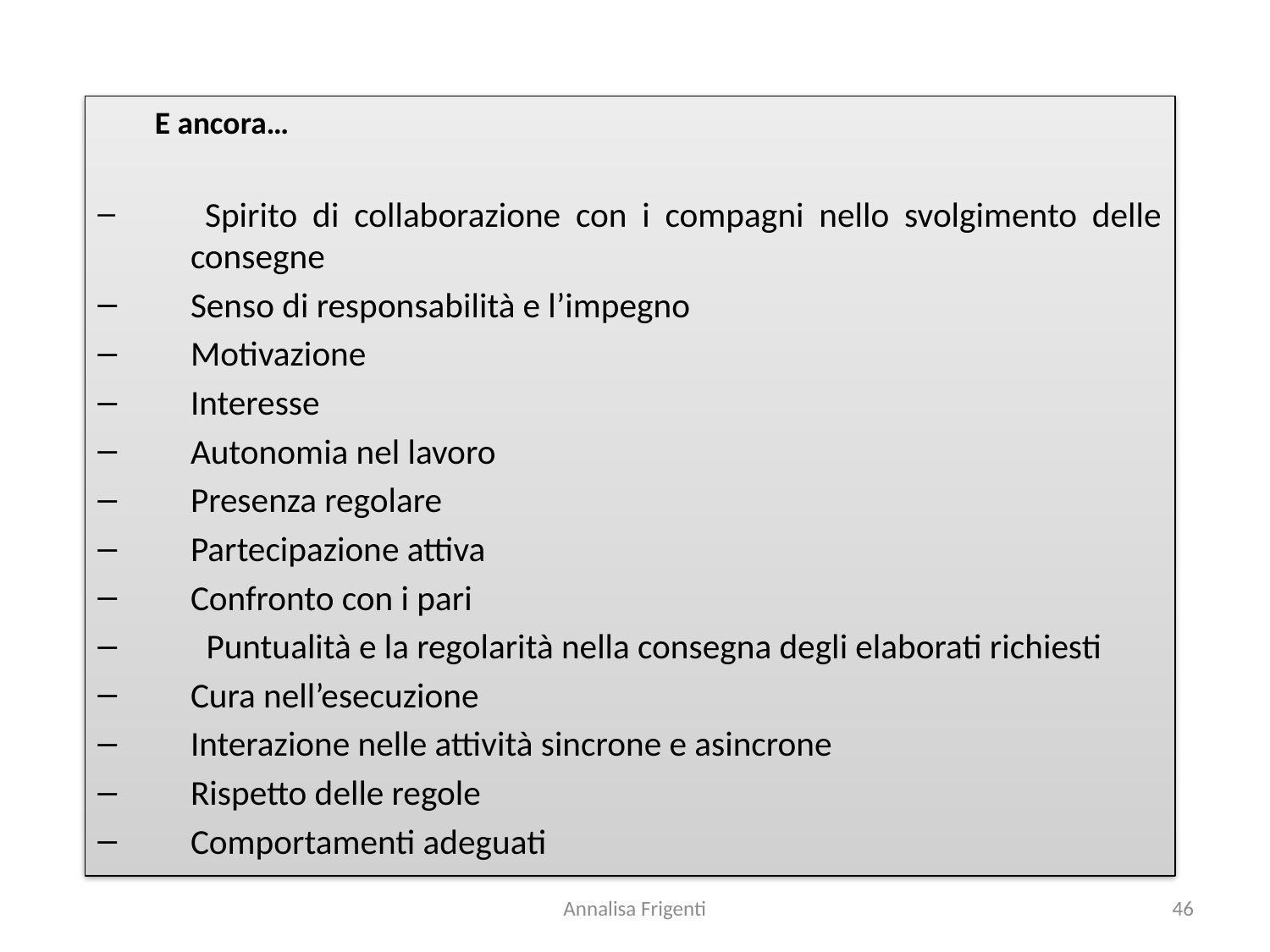

E ancora…

 Spirito di collaborazione con i compagni nello svolgimento delle consegne
Senso di responsabilità e l’impegno
Motivazione
Interesse
Autonomia nel lavoro
Presenza regolare
Partecipazione attiva
Confronto con i pari
  Puntualità e la regolarità nella consegna degli elaborati richiesti
Cura nell’esecuzione
Interazione nelle attività sincrone e asincrone
Rispetto delle regole
Comportamenti adeguati
Annalisa Frigenti
46